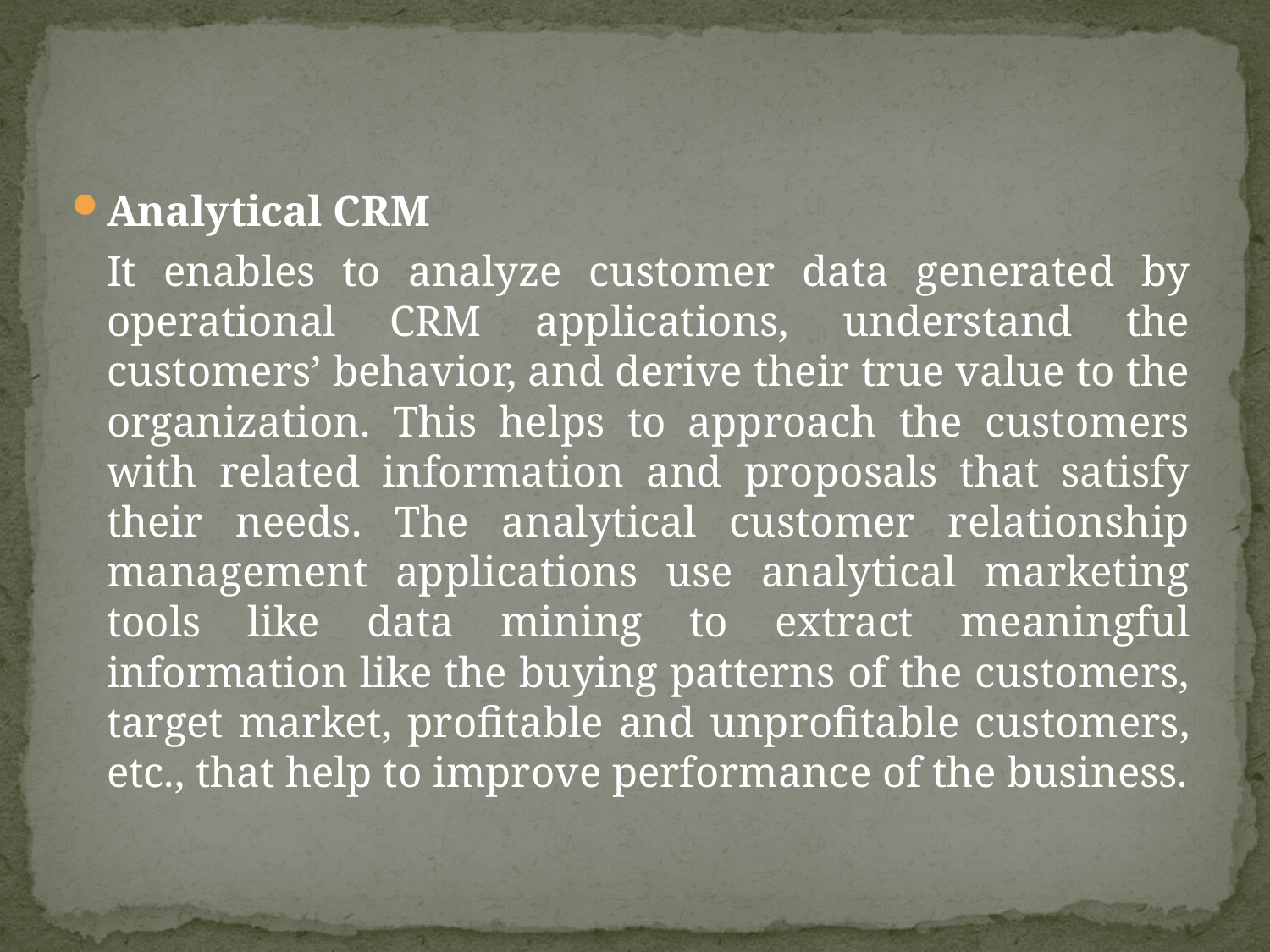

Analytical CRM
	It enables to analyze customer data generated by operational CRM applications, understand the customers’ behavior, and derive their true value to the organization. This helps to approach the customers with related information and proposals that satisfy their needs. The analytical customer relationship management applications use analytical marketing tools like data mining to extract meaningful information like the buying patterns of the customers, target market, profitable and unprofitable customers, etc., that help to improve performance of the business.